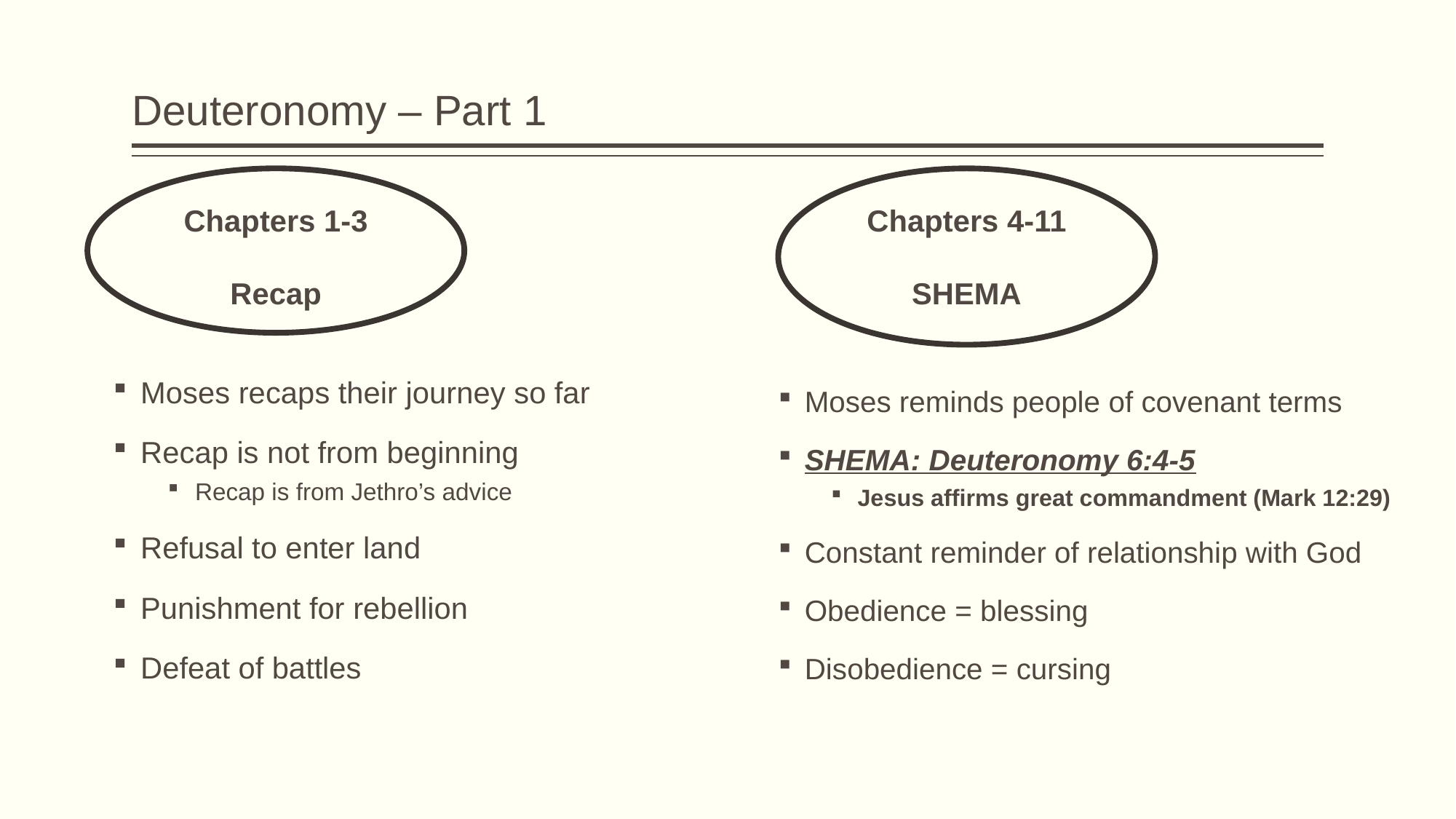

# Deuteronomy – Part 1

Chapters 1-3

Recap
Chapters 4-11

SHEMA

Moses recaps their journey so far
Recap is not from beginning
Recap is from Jethro’s advice
Refusal to enter land
Punishment for rebellion
Defeat of battles

Moses reminds people of covenant terms
SHEMA: Deuteronomy 6:4-5
Jesus affirms great commandment (Mark 12:29)
Constant reminder of relationship with God
Obedience = blessing
Disobedience = cursing